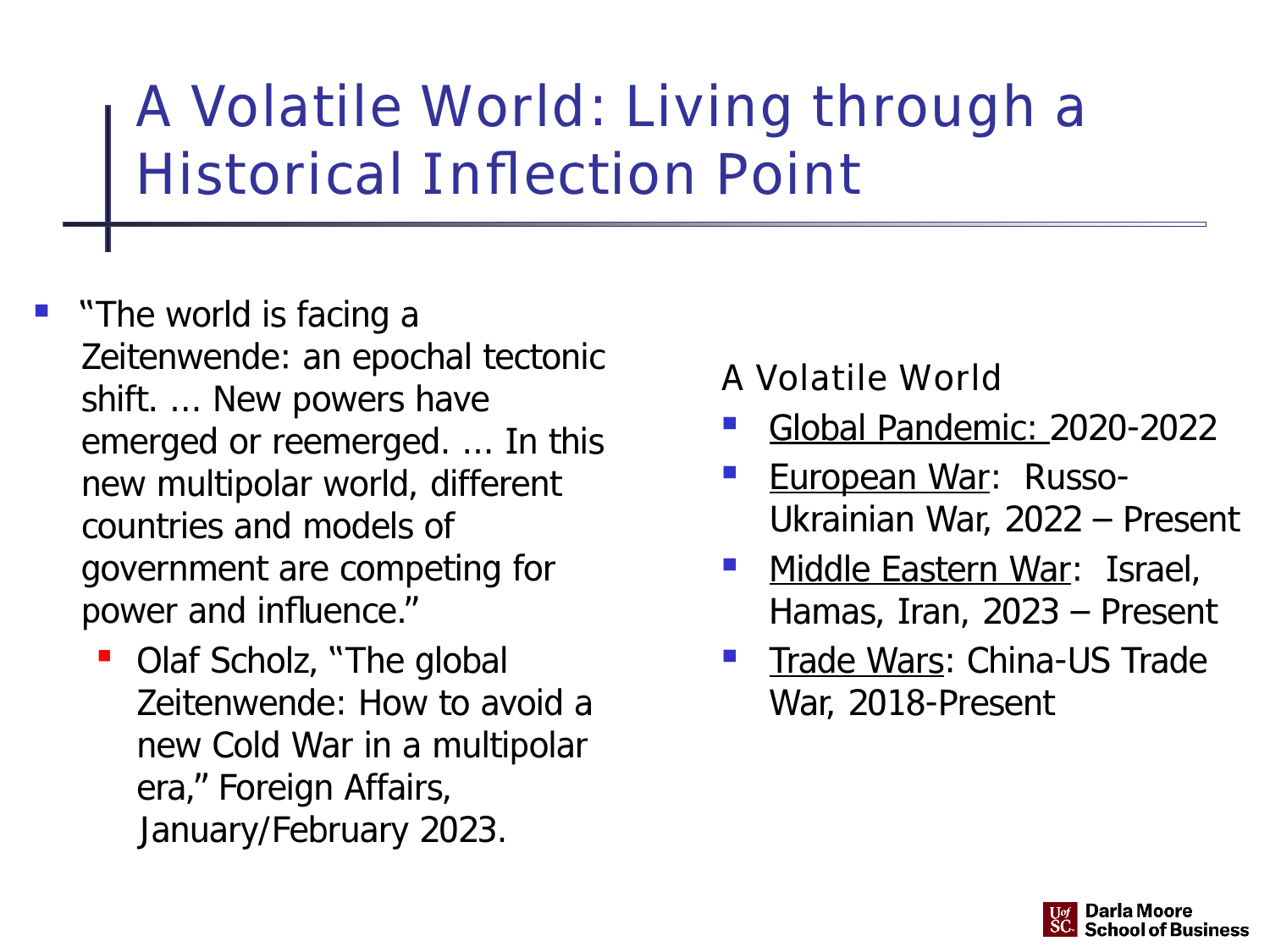

# A Volatile World: Living through a Historical Inflection Point
“The world is facing a Zeitenwende: an epochal tectonic shift. ... New powers have emerged or reemerged. ... In this new multipolar world, different countries and models of government are competing for power and influence.”
Olaf Scholz, “The global Zeitenwende: How to avoid a new Cold War in a multipolar era,” Foreign Affairs, January/February 2023.
A Volatile World
Global Pandemic: 2020-2022
European War:  Russo-Ukrainian War, 2022 – Present
Middle Eastern War:  Israel, Hamas, Iran, 2023 – Present
Trade Wars: China-US Trade War, 2018-Present